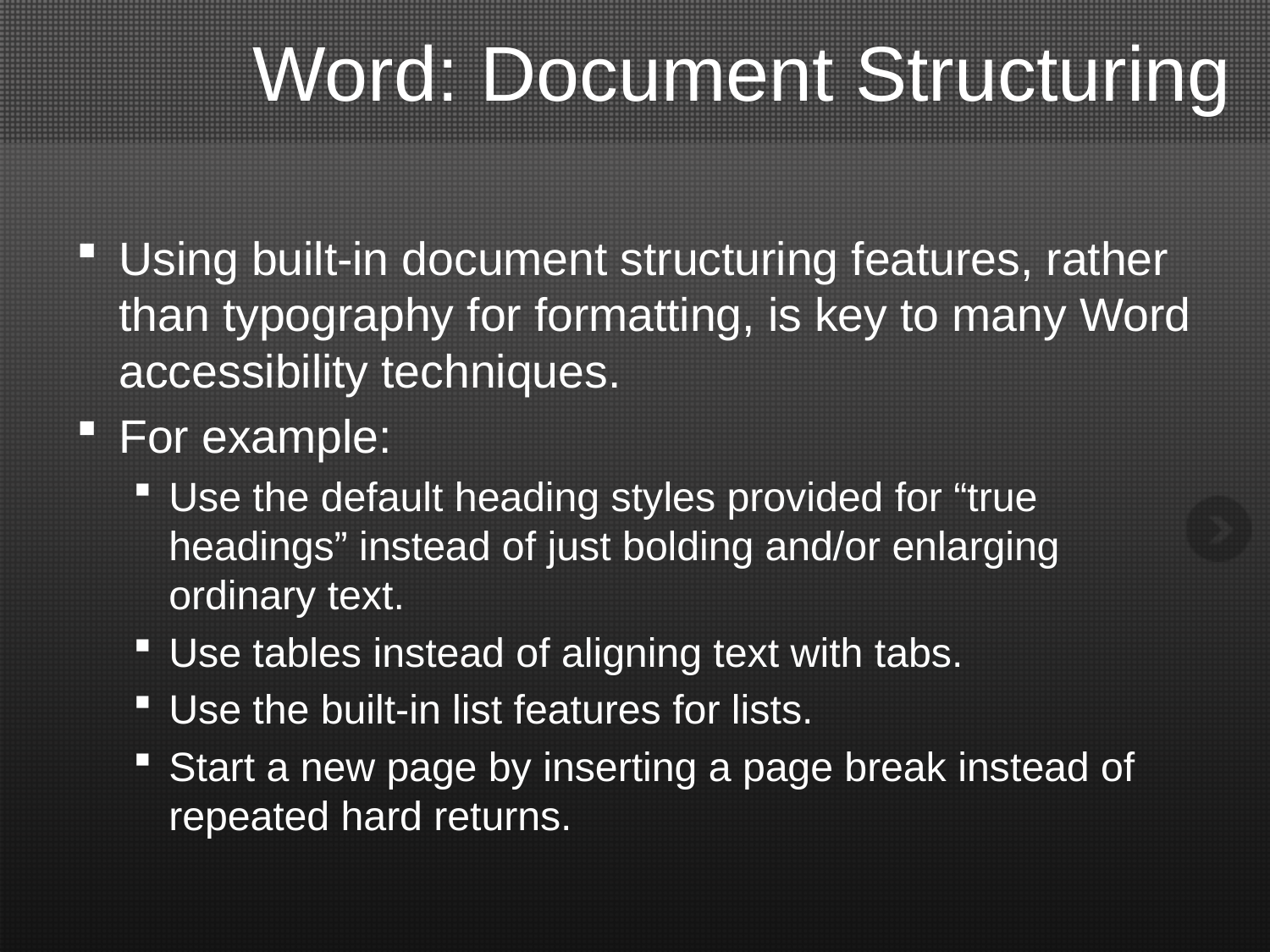

# Word: Document Structuring
Using built-in document structuring features, rather than typography for formatting, is key to many Word accessibility techniques.
For example:
Use the default heading styles provided for “true headings” instead of just bolding and/or enlarging ordinary text.
Use tables instead of aligning text with tabs.
Use the built-in list features for lists.
Start a new page by inserting a page break instead of repeated hard returns.